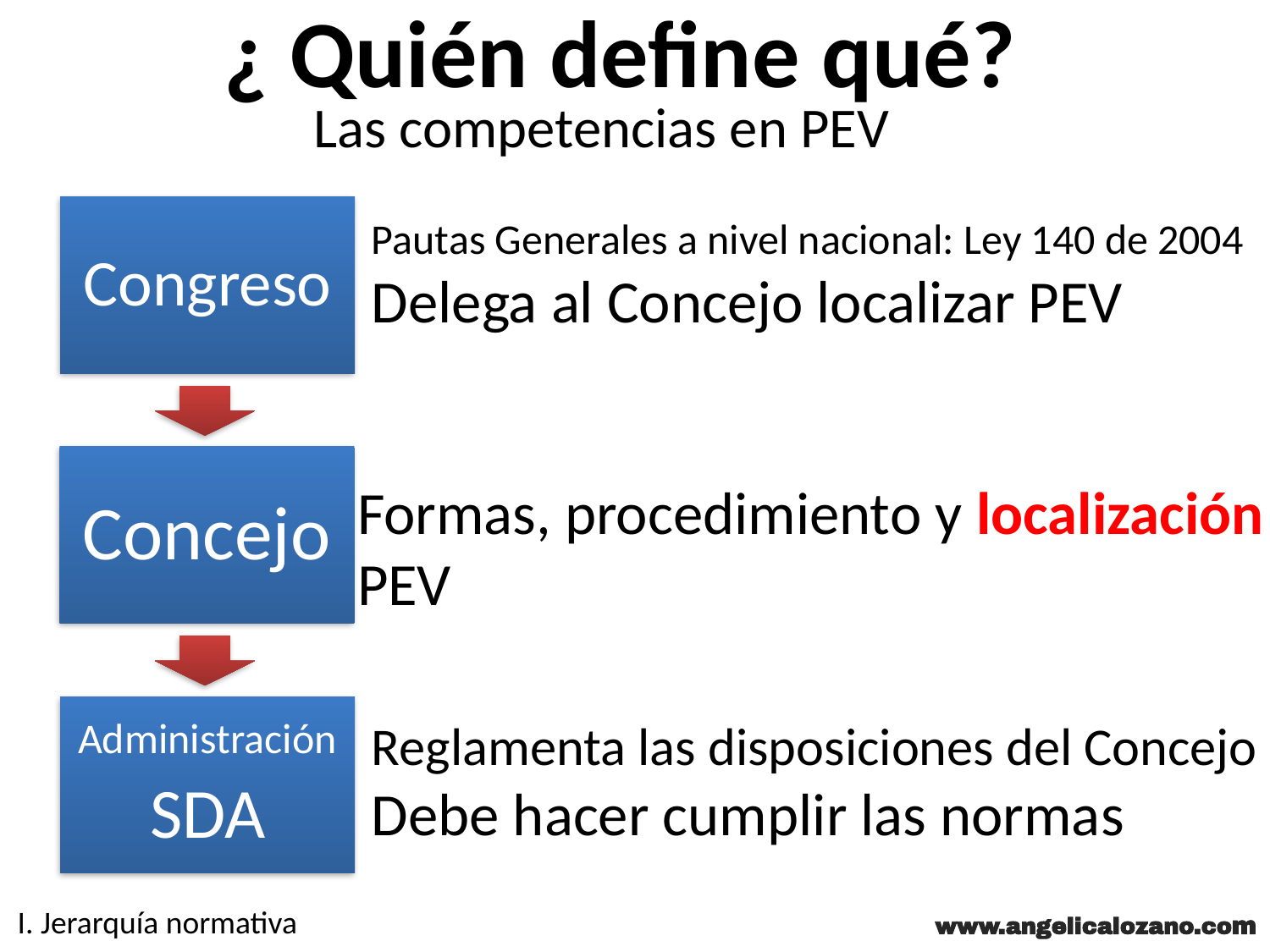

¿ Quién define qué?
Las competencias en PEV
Congreso
Pautas Generales a nivel nacional: Ley 140 de 2004
Delega al Concejo localizar PEV

Concejo
Formas, procedimiento y localización
PEV

Administración
SDA
Reglamenta las disposiciones del Concejo
Debe hacer cumplir las normas

I. Jerarquía normativa

www.angelicalozano.com